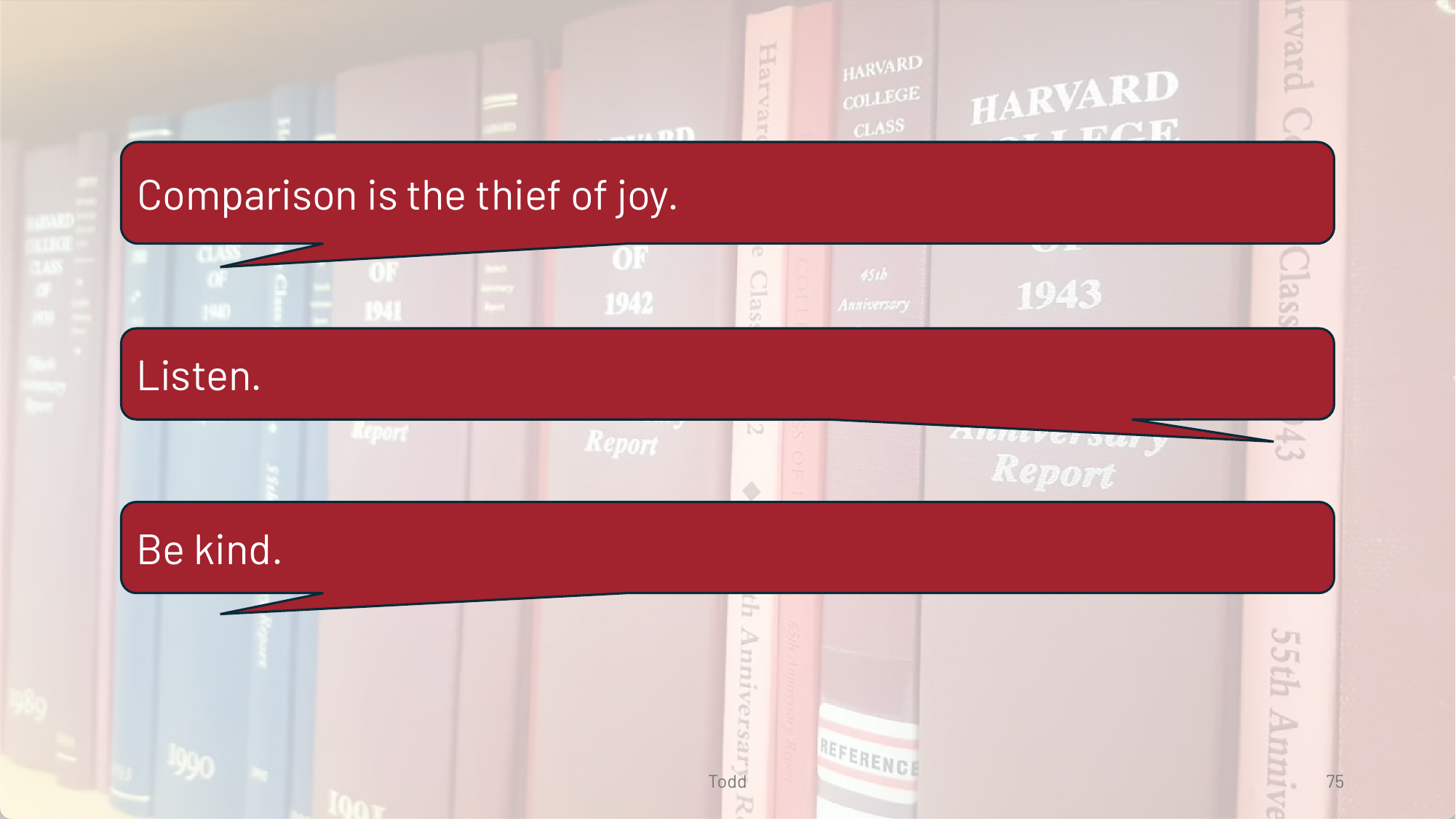

Comparison is the thief of joy.
Listen.
Be kind.
Todd
75